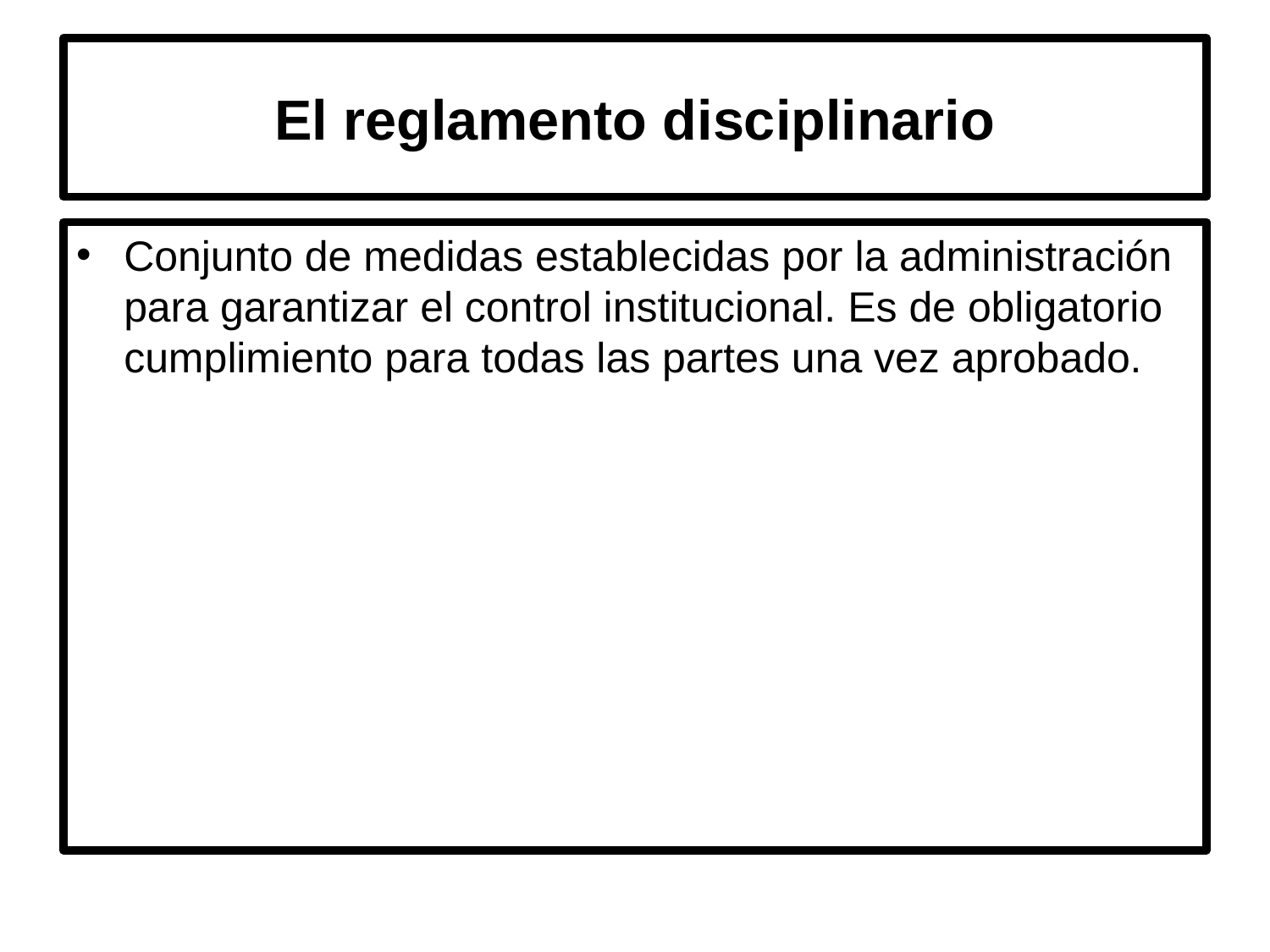

# El reglamento disciplinario
Conjunto de medidas establecidas por la administración para garantizar el control institucional. Es de obligatorio cumplimiento para todas las partes una vez aprobado.